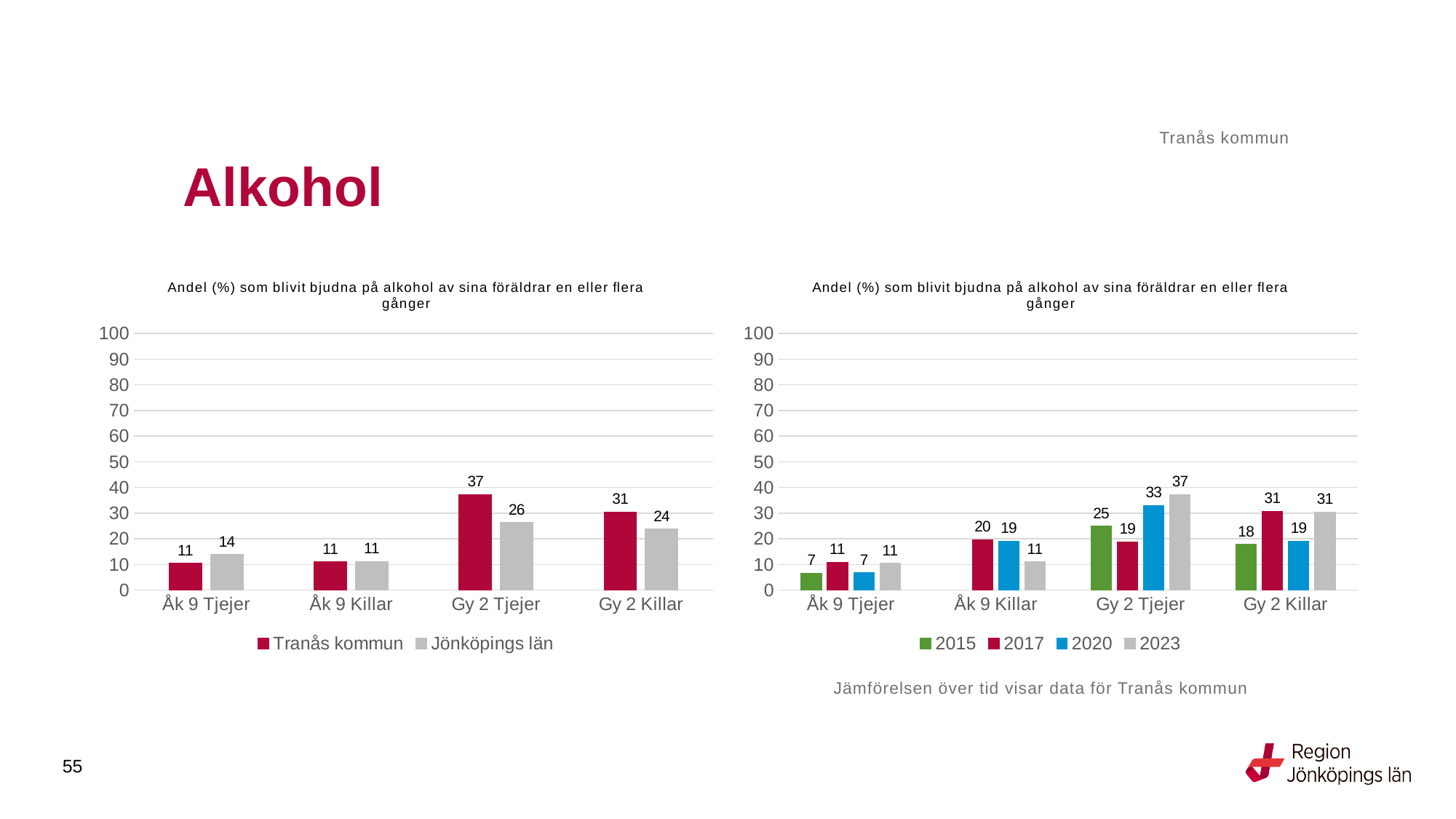

Tranås kommun
# Alkohol

### Chart: Andel (%) som blivit bjudna på alkohol av sina föräldrar en eller flera gånger

| Category | Tranås kommun | Jönköpings län |
|---|---|---|
| Åk 9 Tjejer | 10.5263 | 13.8747 |
| Åk 9 Killar | 10.989 | 11.2411 |
| Gy 2 Tjejer | 37.3494 | 26.3624 |
| Gy 2 Killar | 30.5085 | 23.8514 |

### Chart: Andel (%) som blivit bjudna på alkohol av sina föräldrar en eller flera gånger

| Category | 2015 | 2017 | 2020 | 2023 |
|---|---|---|---|---|
| Åk 9 Tjejer | 6.5934 | 10.8696 | 6.7568 | 10.5263 |
| Åk 9 Killar | None | 19.7183 | 19.0909 | 10.989 |
| Gy 2 Tjejer | 25.0 | 18.75 | 32.9412 | 37.3494 |
| Gy 2 Killar | 17.9104 | 30.7692 | 19.0909 | 30.5085 |
Jämförelsen över tid visar data för Tranås kommun
55